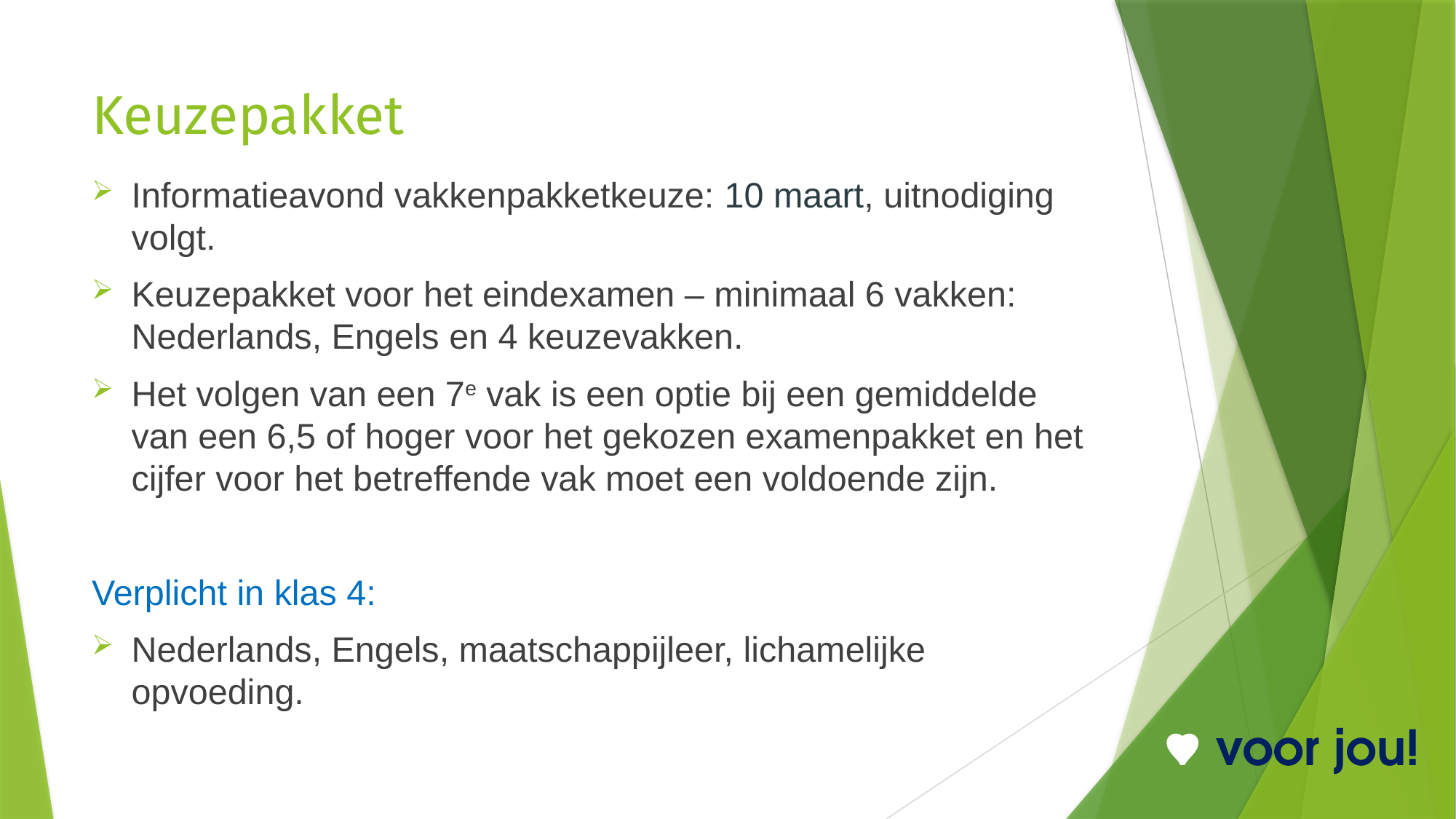

# Keuzepakket
Informatieavond vakkenpakketkeuze: 10 maart, uitnodiging volgt.
Keuzepakket voor het eindexamen – minimaal 6 vakken: Nederlands, Engels en 4 keuzevakken.
Het volgen van een 7e vak is een optie bij een gemiddelde van een 6,5 of hoger voor het gekozen examenpakket en het cijfer voor het betreffende vak moet een voldoende zijn.

Verplicht in klas 4:
Nederlands, Engels, maatschappijleer, lichamelijke opvoeding.

♥ voor jou!